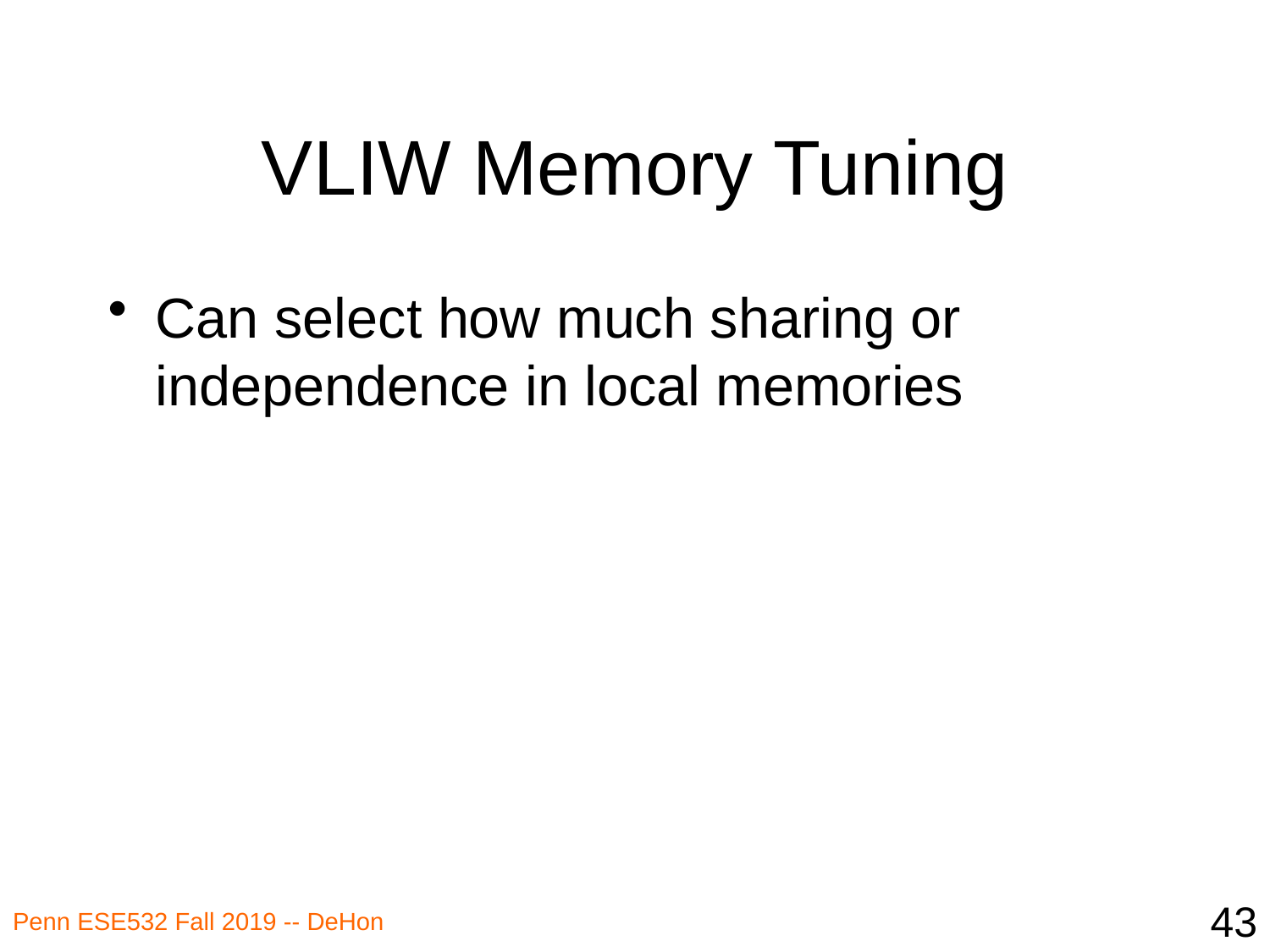

# VLIW Memory Tuning
Can select how much sharing or independence in local memories
43
Penn ESE532 Fall 2019 -- DeHon